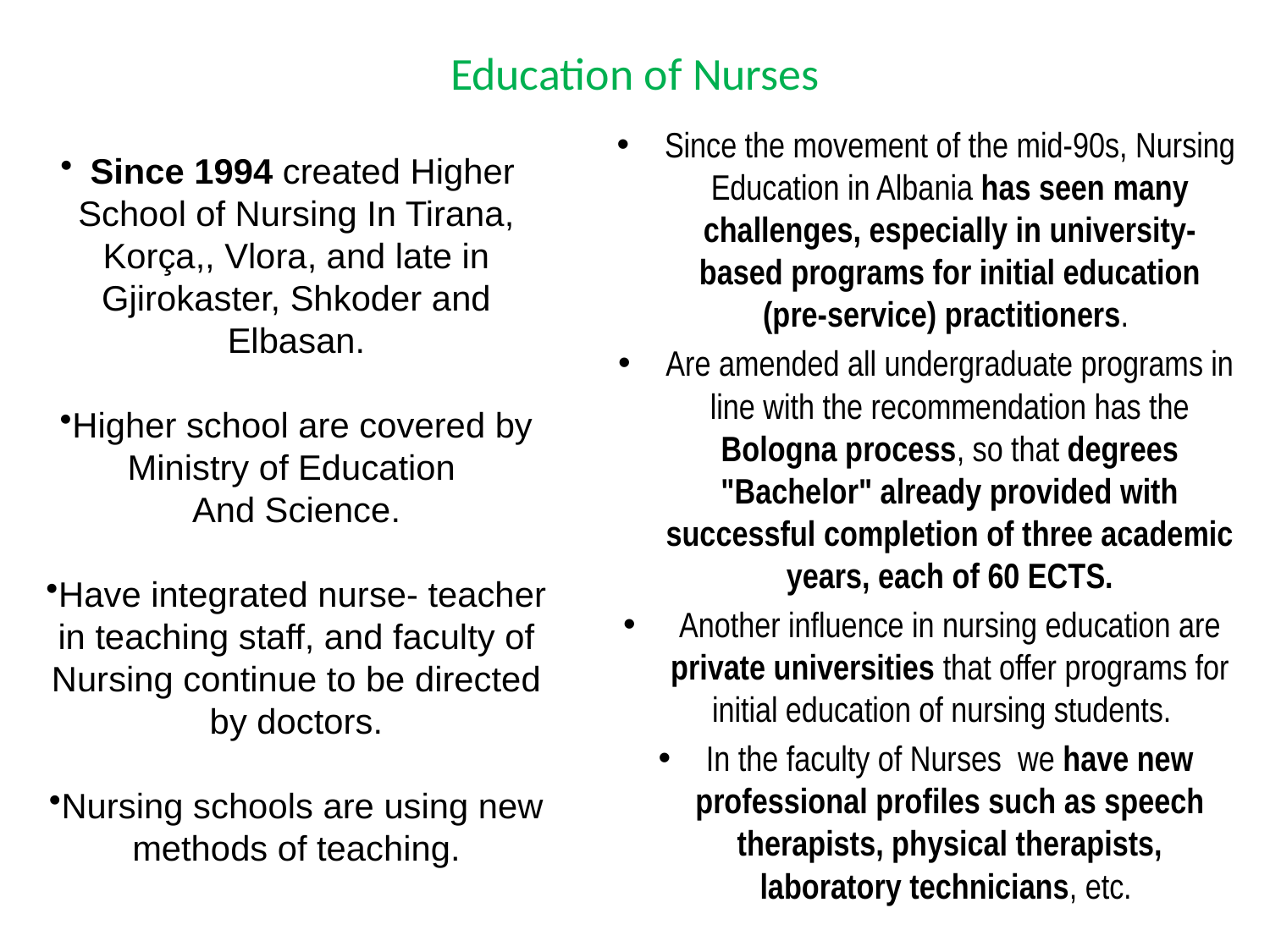

# Education of Nurses
Since the movement of the mid-90s, Nursing Education in Albania has seen many challenges, especially in university-based programs for initial education (pre-service) practitioners.
Are amended all undergraduate programs in line with the recommendation has the Bologna process, so that degrees "Bachelor" already provided with successful completion of three academic years, each of 60 ECTS.
 Another influence in nursing education are  private universities that offer programs for initial education of nursing students.
In the faculty of Nurses  we have new professional profiles such as speech therapists, physical therapists, laboratory technicians, etc.

Since 1994 created Higher School of Nursing In Tirana, Korça,, Vlora, and late in Gjirokaster, Shkoder and Elbasan.

Higher school are covered by Ministry of Education
And Science.

Have integrated nurse- teacher in teaching staff, and faculty of Nursing continue to be directed by doctors.

Nursing schools are using new methods of teaching.